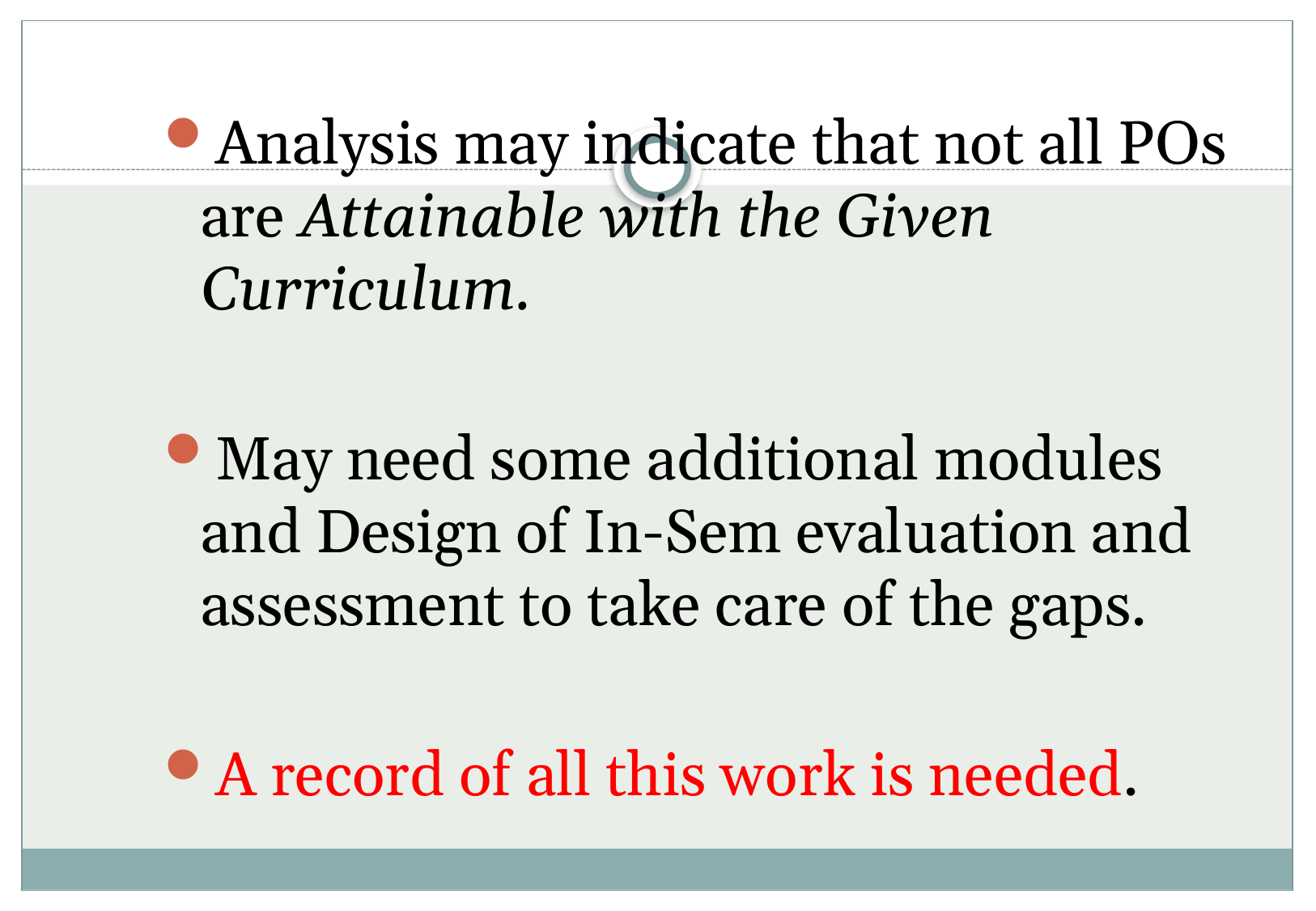

Analysis may indicate that not all POs are Attainable with the Given Curriculum.

May need some additional modules and Design of In-Sem evaluation and assessment to take care of the gaps.

A record of all this work is needed.